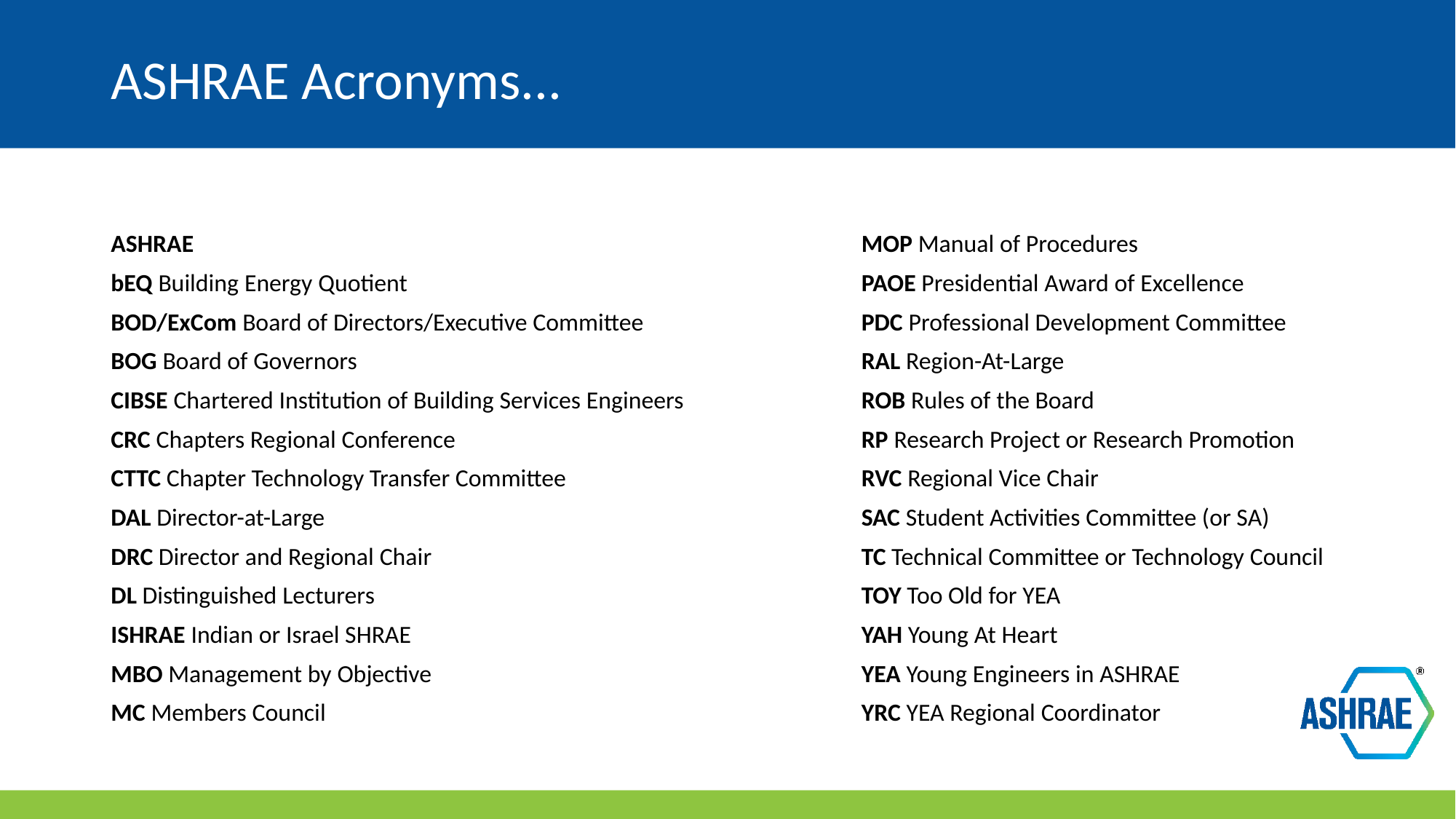

# ASHRAE Acronyms...
ASHRAE
bEQ Building Energy Quotient
BOD/ExCom Board of Directors/Executive Committee
BOG Board of Governors
CIBSE Chartered Institution of Building Services Engineers
CRC Chapters Regional Conference
CTTC Chapter Technology Transfer Committee
DAL Director-at-Large
DRC Director and Regional Chair
DL Distinguished Lecturers
ISHRAE Indian or Israel SHRAE
MBO Management by Objective
MC Members Council
MOP Manual of Procedures
PAOE Presidential Award of Excellence
PDC Professional Development Committee
RAL Region-At-Large
ROB Rules of the Board
RP Research Project or Research Promotion
RVC Regional Vice Chair
SAC Student Activities Committee (or SA)
TC Technical Committee or Technology Council
TOY Too Old for YEA
YAH Young At Heart
YEA Young Engineers in ASHRAE
YRC YEA Regional Coordinator